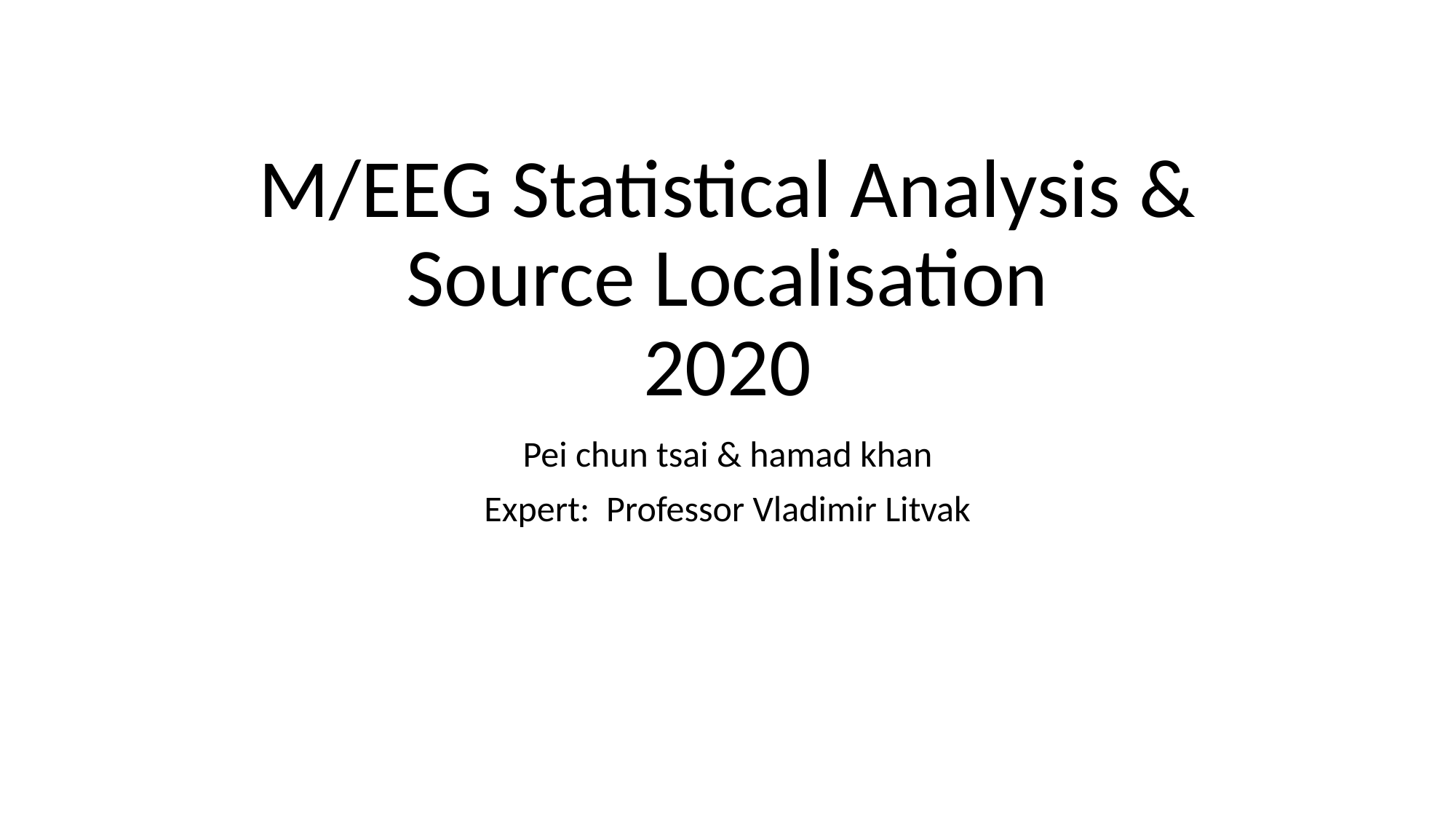

# M/EEG Statistical Analysis & Source Localisation 2020
Pei chun tsai & hamad khan
Expert:  Professor Vladimir Litvak